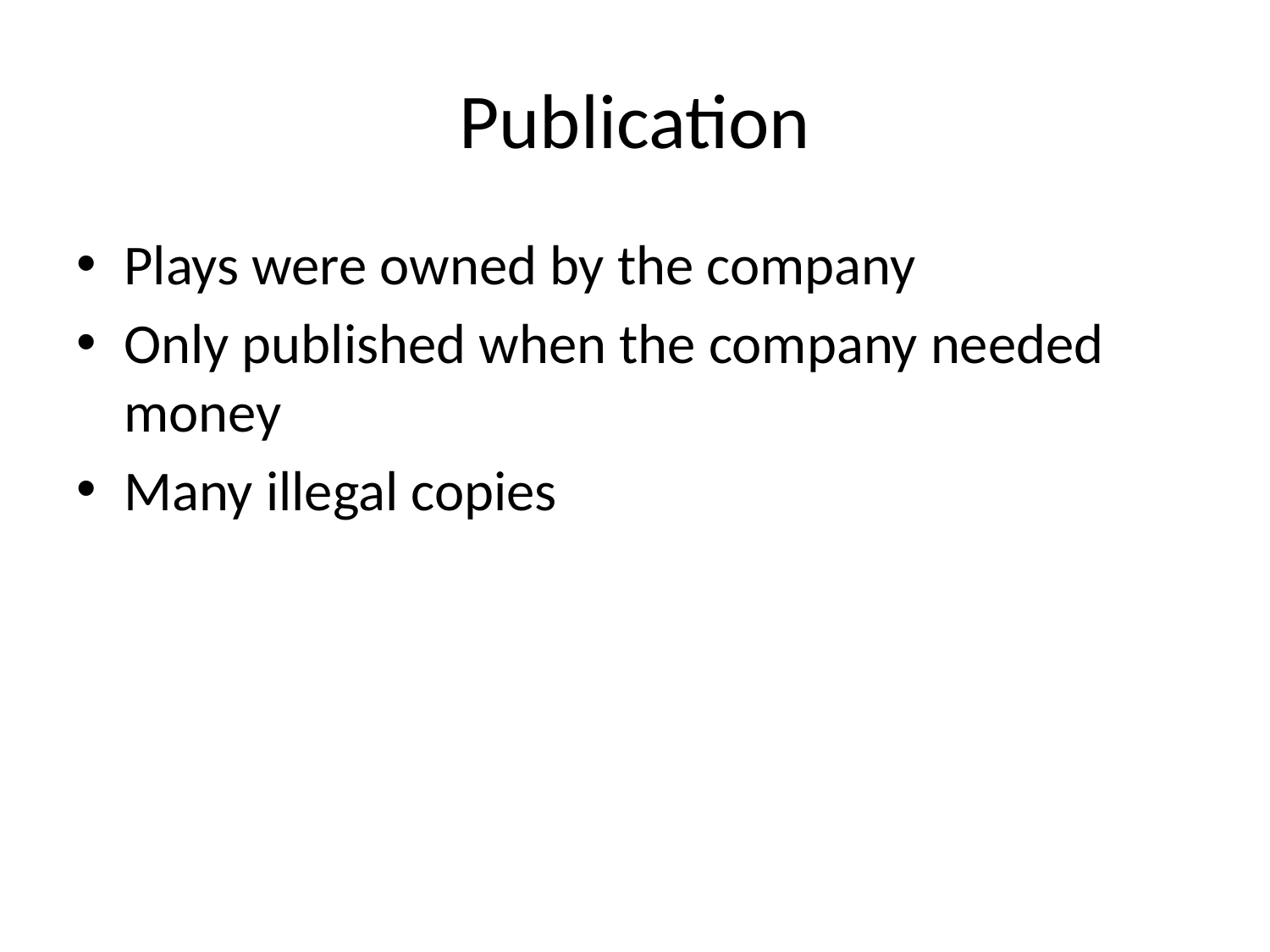

# Publication
Plays were owned by the company
Only published when the company needed money
Many illegal copies